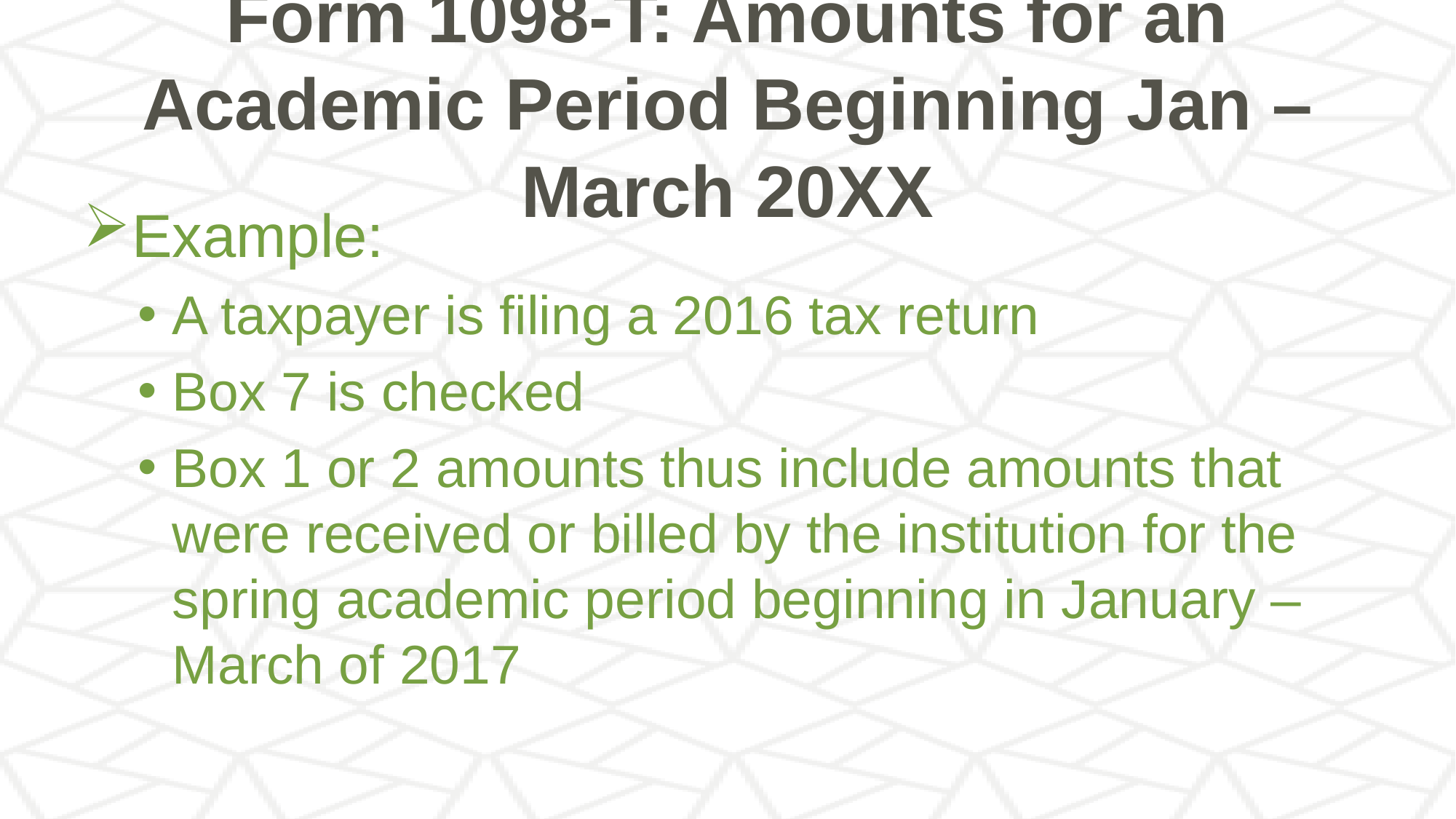

# Form 1098-T: Amounts for an Academic Period Beginning Jan – March 20XX
Example:
A taxpayer is filing a 2016 tax return
Box 7 is checked
Box 1 or 2 amounts thus include amounts that were received or billed by the institution for the spring academic period beginning in January – March of 2017